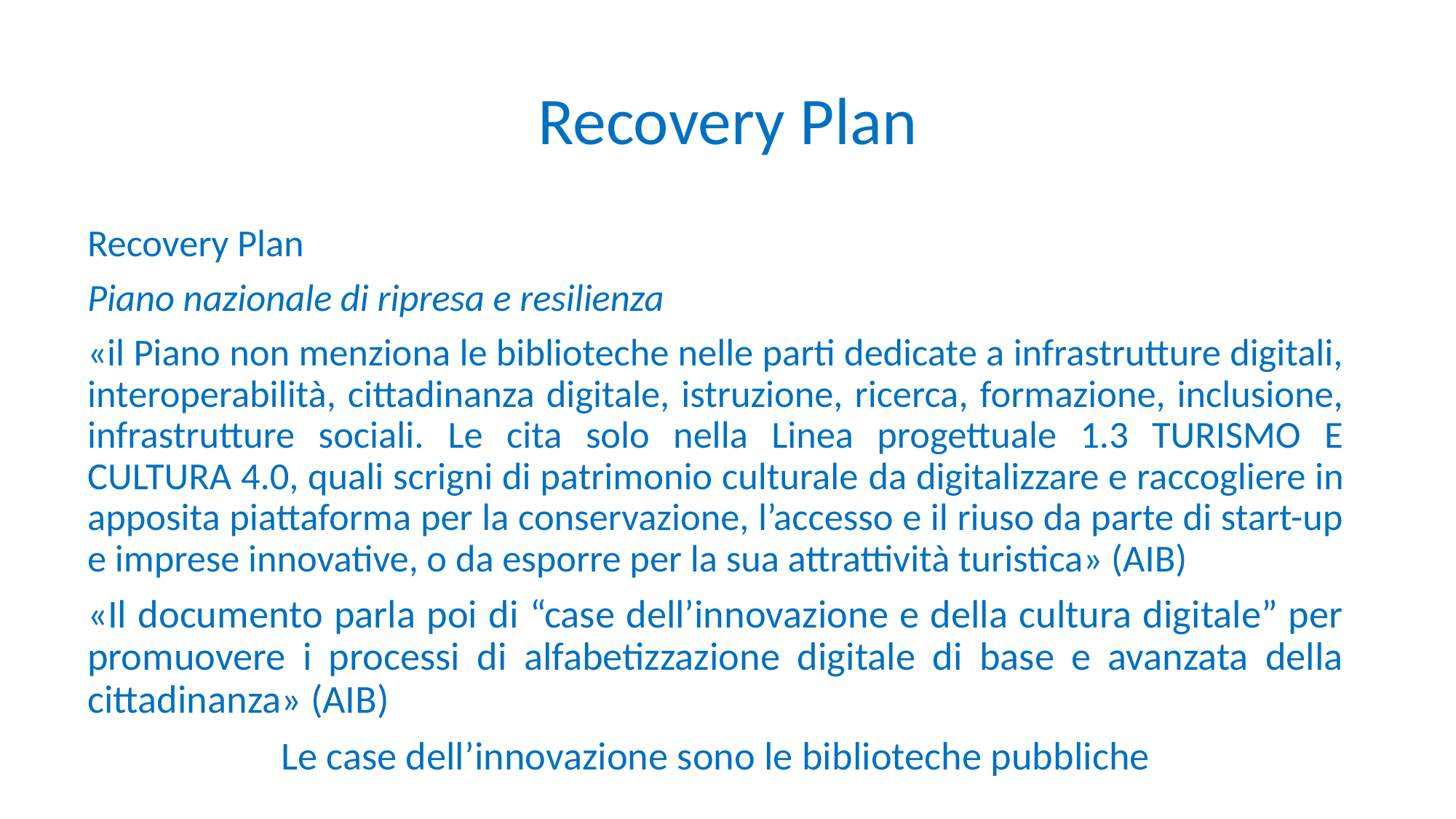

# Recovery Plan
Recovery Plan
Piano nazionale di ripresa e resilienza
«il Piano non menziona le biblioteche nelle parti dedicate a infrastrutture digitali, interoperabilità, cittadinanza digitale, istruzione, ricerca, formazione, inclusione, infrastrutture sociali. Le cita solo nella Linea progettuale 1.3 TURISMO E CULTURA 4.0, quali scrigni di patrimonio culturale da digitalizzare e raccogliere in apposita piattaforma per la conservazione, l’accesso e il riuso da parte di start-up e imprese innovative, o da esporre per la sua attrattività turistica» (AIB)
«Il documento parla poi di “case dell’innovazione e della cultura digitale” per promuovere i processi di alfabetizzazione digitale di base e avanzata della cittadinanza» (AIB)
Le case dell’innovazione sono le biblioteche pubbliche